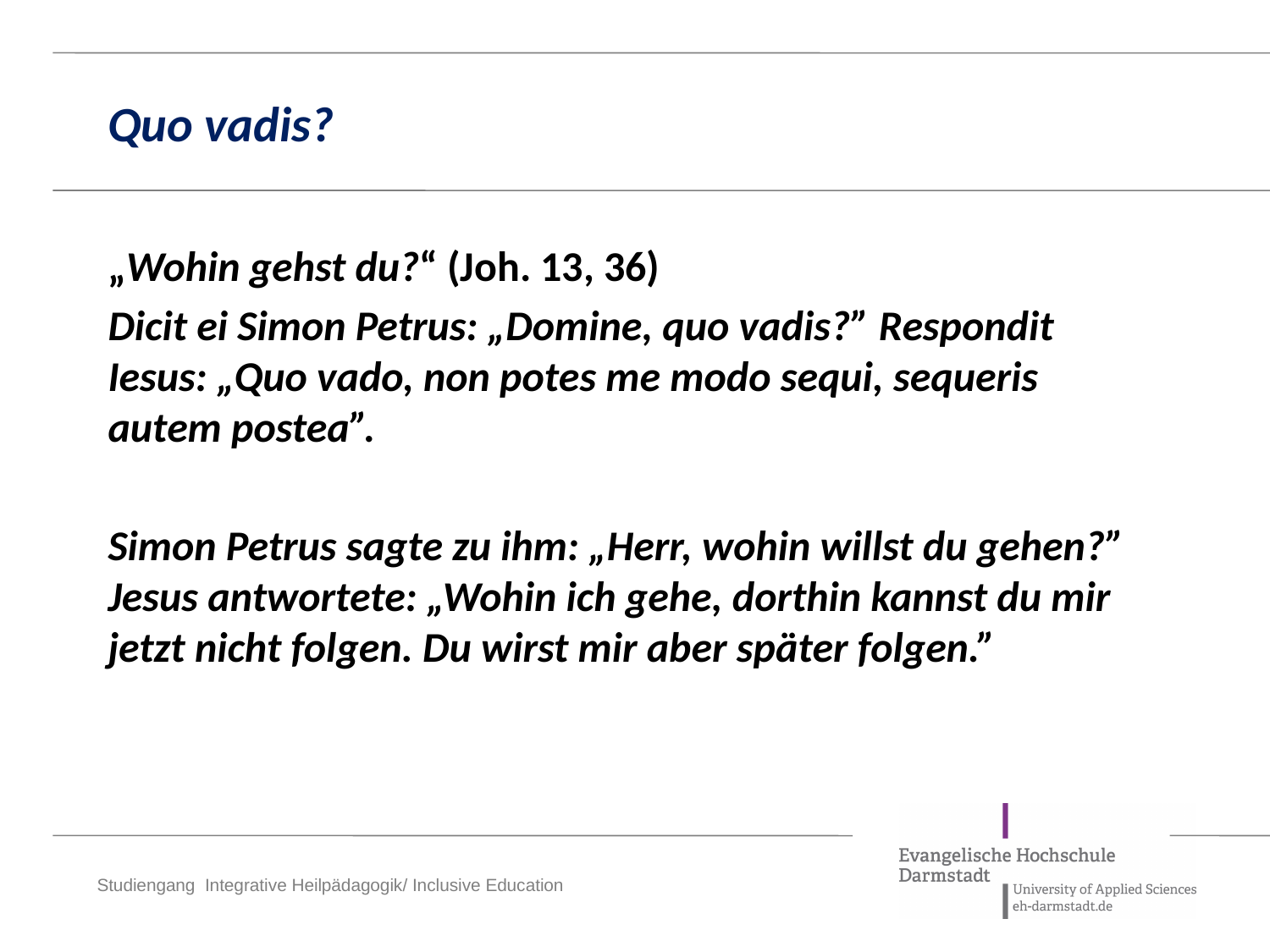

# Quo vadis?
„Wohin gehst du?“ (Joh. 13, 36)
Dicit ei Simon Petrus: „Domine, quo vadis?” Respondit Iesus: „Quo vado, non potes me modo sequi, sequeris autem postea”.

Simon Petrus sagte zu ihm: „Herr, wohin willst du gehen?” Jesus antwortete: „Wohin ich gehe, dorthin kannst du mir jetzt nicht folgen. Du wirst mir aber später folgen.”